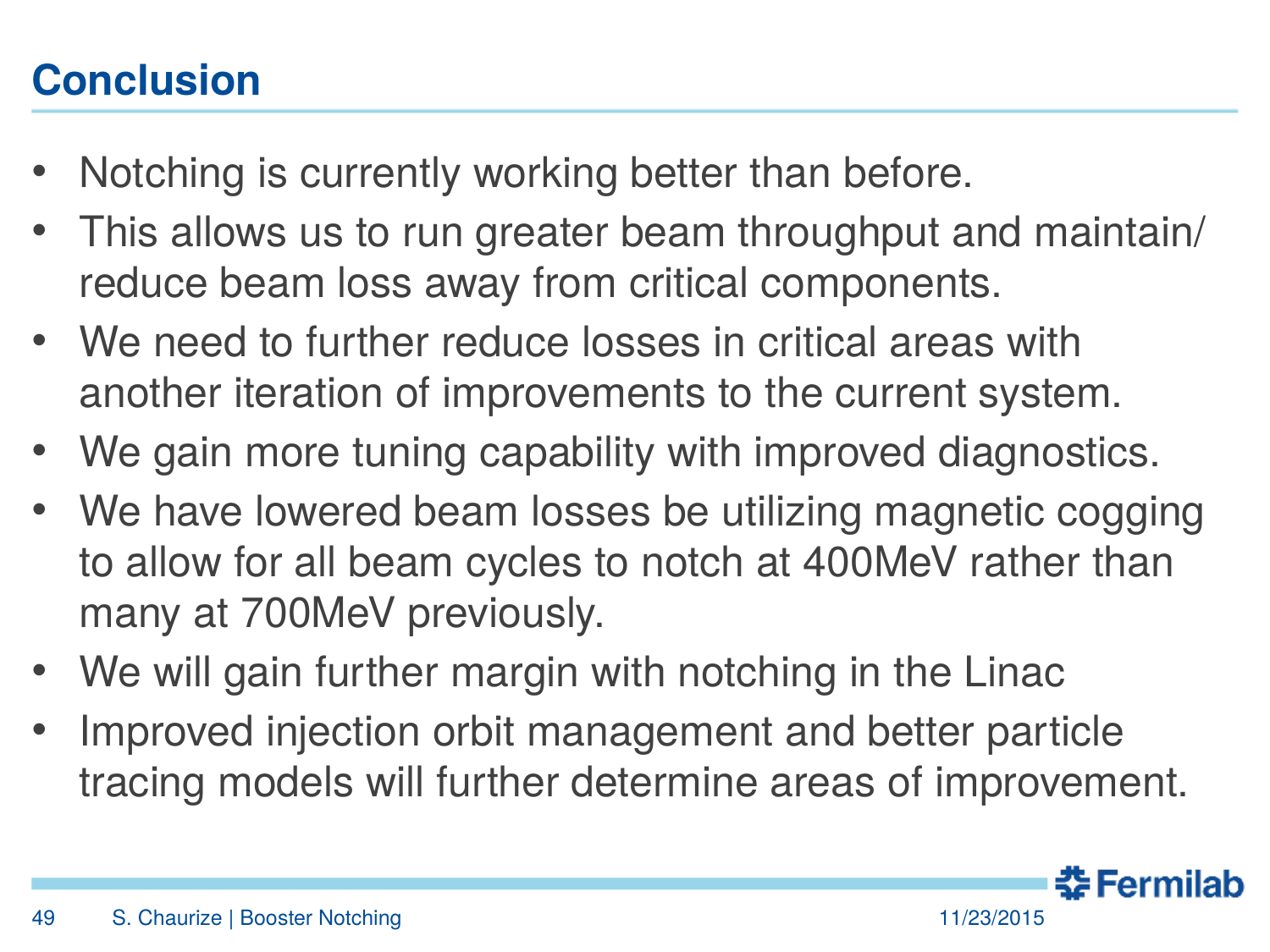

# Conclusion
Notching is currently working better than before.
This allows us to run greater beam throughput and maintain/ reduce beam loss away from critical components.
We need to further reduce losses in critical areas with another iteration of improvements to the current system.
We gain more tuning capability with improved diagnostics.
We have lowered beam losses be utilizing magnetic cogging to allow for all beam cycles to notch at 400MeV rather than many at 700MeV previously.
We will gain further margin with notching in the Linac
Improved injection orbit management and better particle tracing models will further determine areas of improvement.
49
S. Chaurize | Booster Notching
11/23/2015